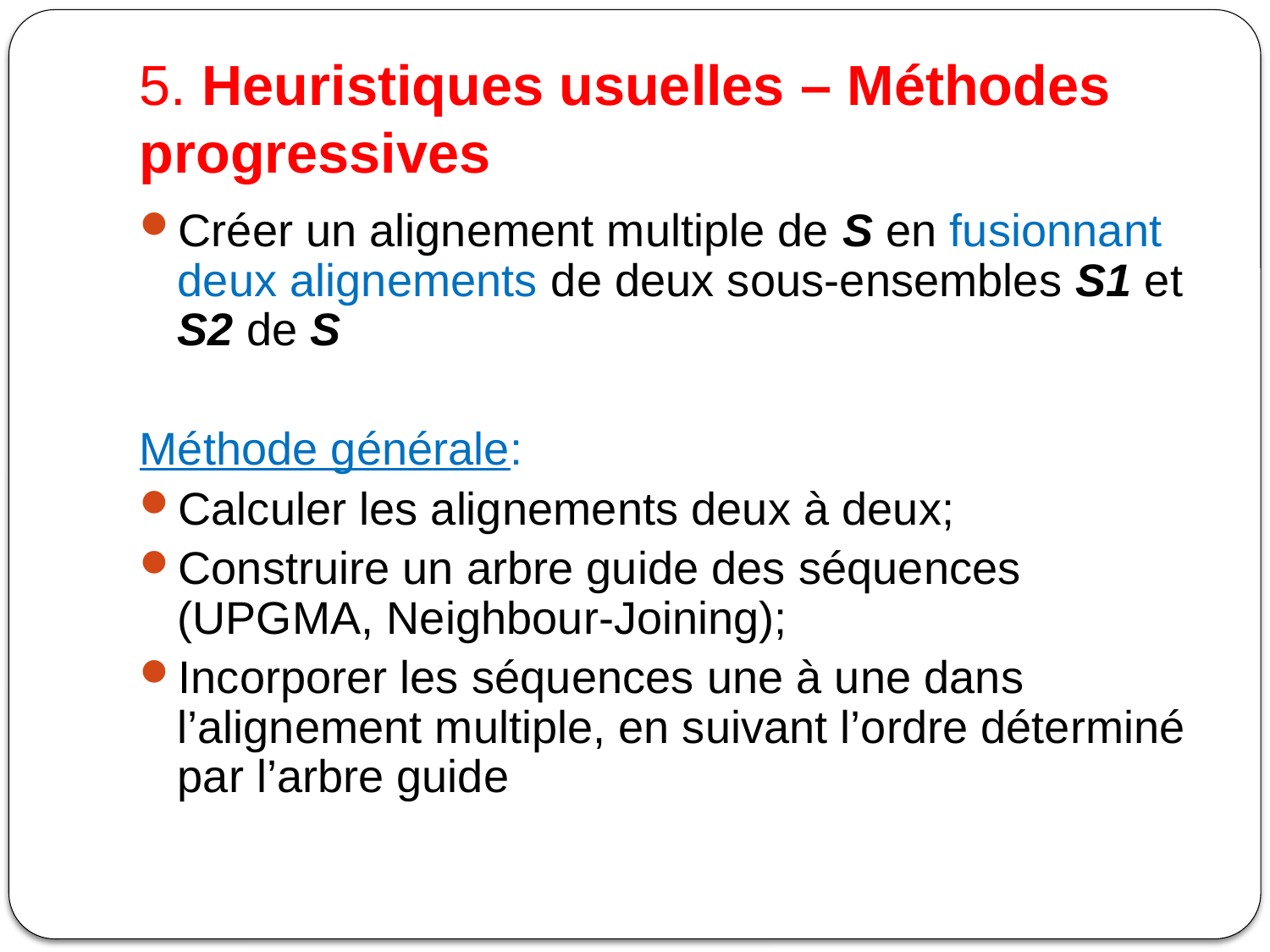

# 5. Heuristiques usuelles – Méthodes progressives
Créer un alignement multiple de S en fusionnant deux alignements de deux sous-ensembles S1 et S2 de S

Méthode générale:
Calculer les alignements deux à deux;
Construire un arbre guide des séquences (UPGMA, Neighbour-Joining);
Incorporer les séquences une à une dans l’alignement multiple, en suivant l’ordre déterminé par l’arbre guide